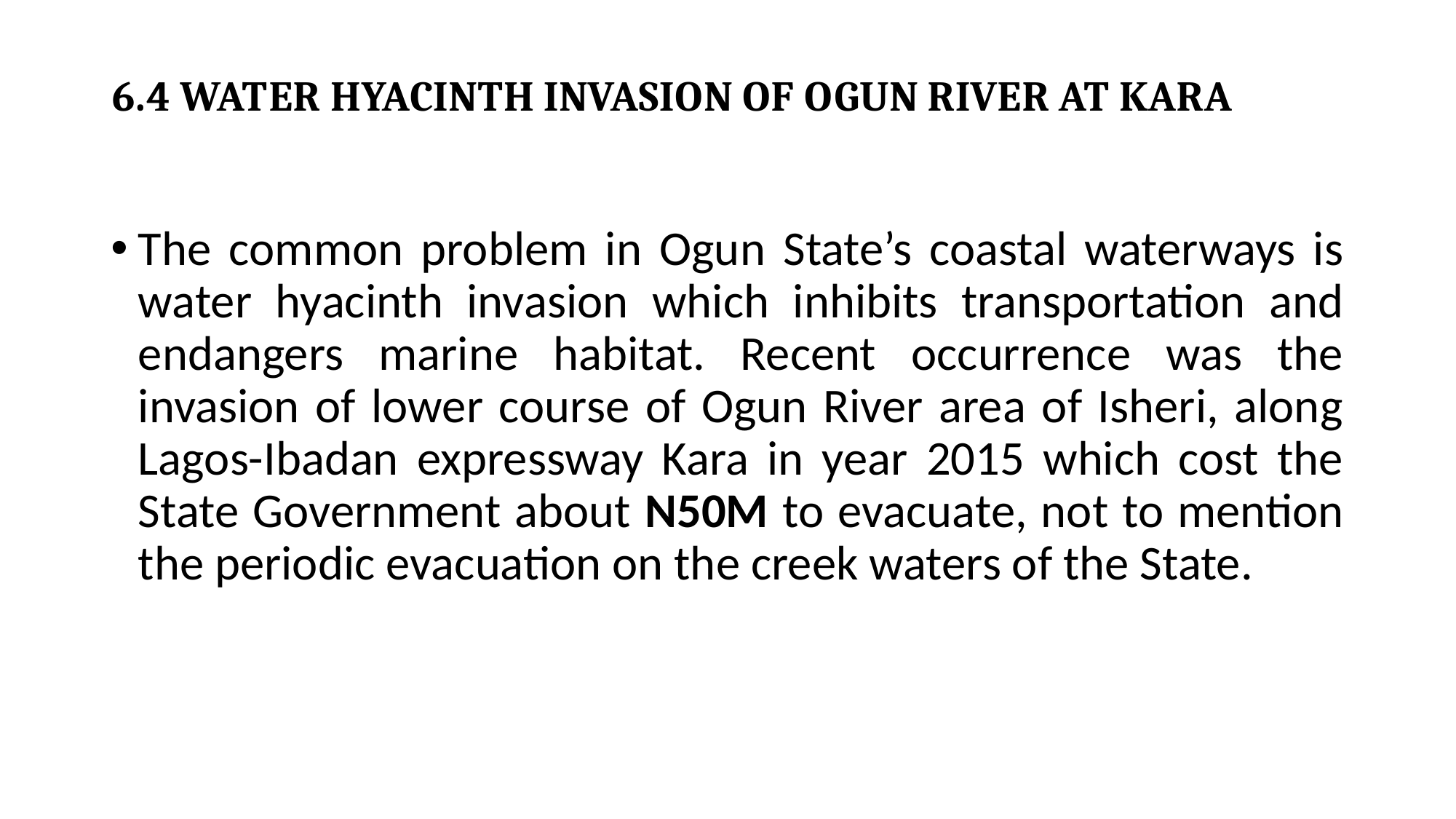

# 6.4 WATER HYACINTH INVASION OF OGUN RIVER AT KARA
The common problem in Ogun State’s coastal waterways is water hyacinth invasion which inhibits transportation and endangers marine habitat. Recent occurrence was the invasion of lower course of Ogun River area of Isheri, along Lagos-Ibadan expressway Kara in year 2015 which cost the State Government about N50M to evacuate, not to mention the periodic evacuation on the creek waters of the State.